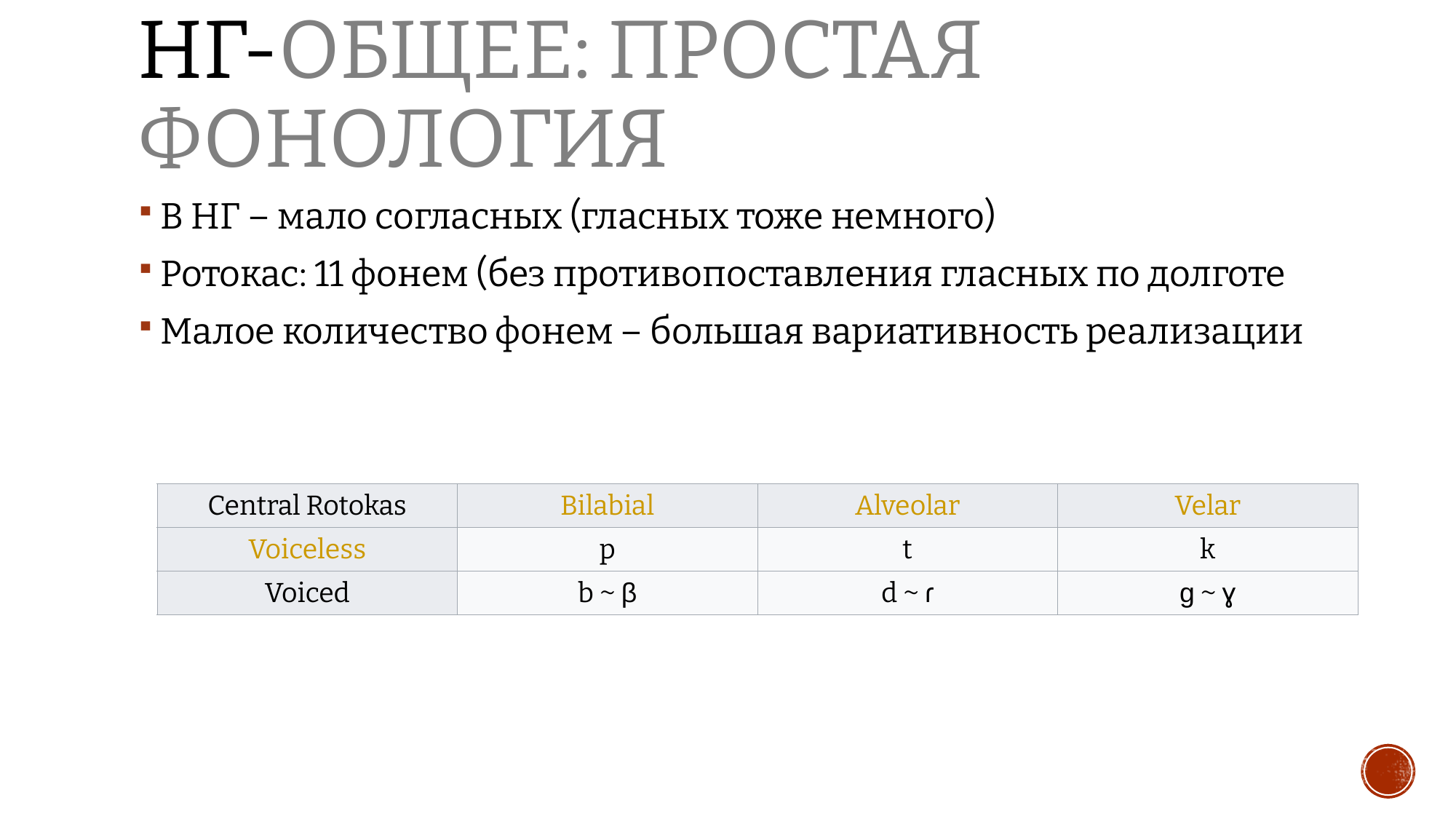

# НГ-Общее: простая фонология
В НГ – мало согласных (гласных тоже немного)
Ротокас: 11 фонем (без противопоставления гласных по долготе
Малое количество фонем – большая вариативность реализации
| Central Rotokas | Bilabial | Alveolar | Velar |
| --- | --- | --- | --- |
| Voiceless | p | t | k |
| Voiced | b ~ β | d ~ ɾ | ɡ ~ ɣ |